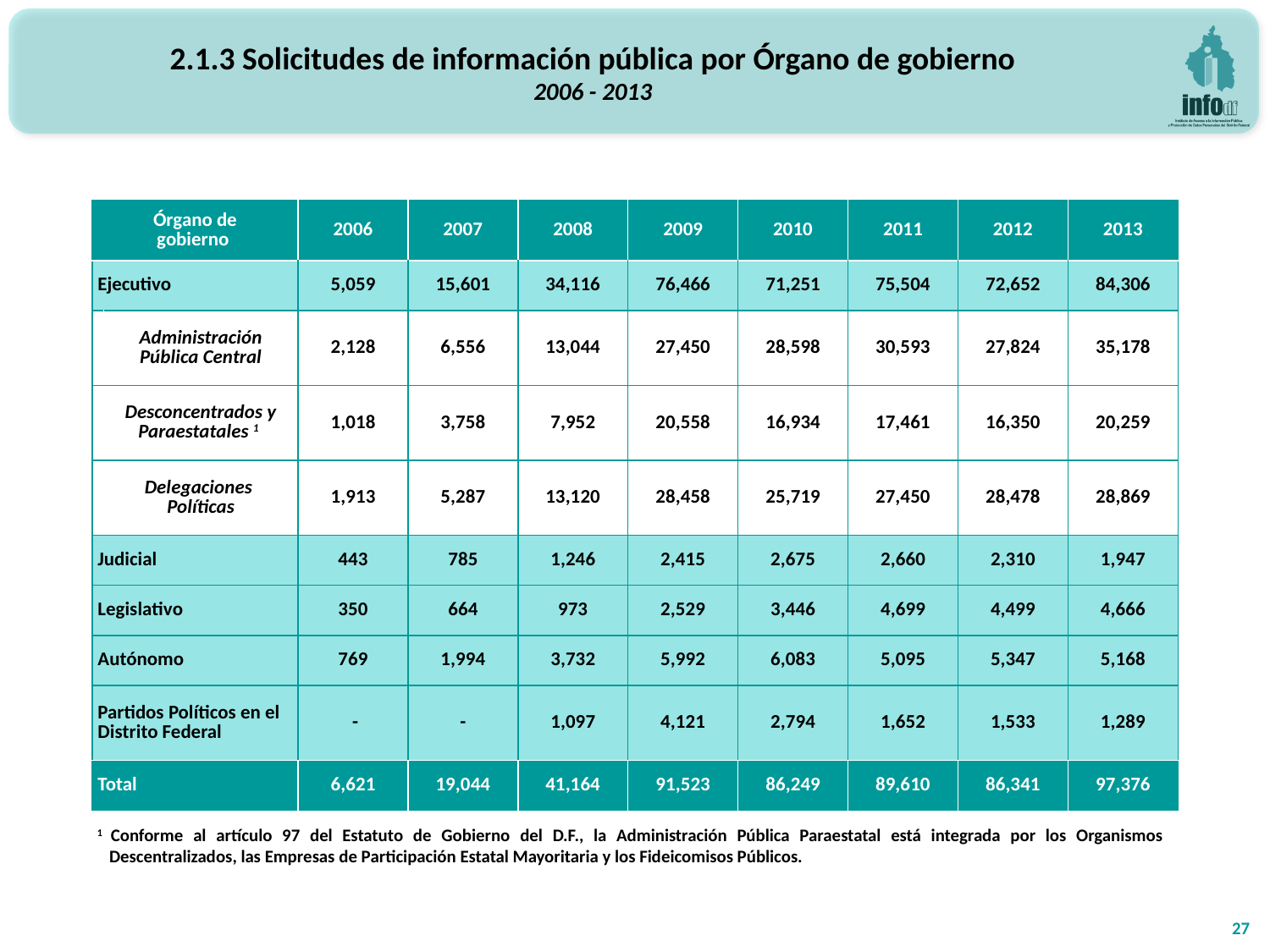

2.1.3 Solicitudes de información pública por Órgano de gobierno
2006 - 2013
| Órgano de gobierno |  | 2006 | 2007 | 2008 | 2009 | 2010 | 2011 | 2012 | 2013 |
| --- | --- | --- | --- | --- | --- | --- | --- | --- | --- |
| Ejecutivo |  | 5,059 | 15,601 | 34,116 | 76,466 | 71,251 | 75,504 | 72,652 | 84,306 |
|  | Administración Pública Central | 2,128 | 6,556 | 13,044 | 27,450 | 28,598 | 30,593 | 27,824 | 35,178 |
|  | Desconcentrados y Paraestatales 1 | 1,018 | 3,758 | 7,952 | 20,558 | 16,934 | 17,461 | 16,350 | 20,259 |
|  | Delegaciones Políticas | 1,913 | 5,287 | 13,120 | 28,458 | 25,719 | 27,450 | 28,478 | 28,869 |
| Judicial |  | 443 | 785 | 1,246 | 2,415 | 2,675 | 2,660 | 2,310 | 1,947 |
| Legislativo |  | 350 | 664 | 973 | 2,529 | 3,446 | 4,699 | 4,499 | 4,666 |
| Autónomo |  | 769 | 1,994 | 3,732 | 5,992 | 6,083 | 5,095 | 5,347 | 5,168 |
| Partidos Políticos en el Distrito Federal |  | - | - | 1,097 | 4,121 | 2,794 | 1,652 | 1,533 | 1,289 |
| Total |  | 6,621 | 19,044 | 41,164 | 91,523 | 86,249 | 89,610 | 86,341 | 97,376 |
1 Conforme al artículo 97 del Estatuto de Gobierno del D.F., la Administración Pública Paraestatal está integrada por los Organismos Descentralizados, las Empresas de Participación Estatal Mayoritaria y los Fideicomisos Públicos.
27